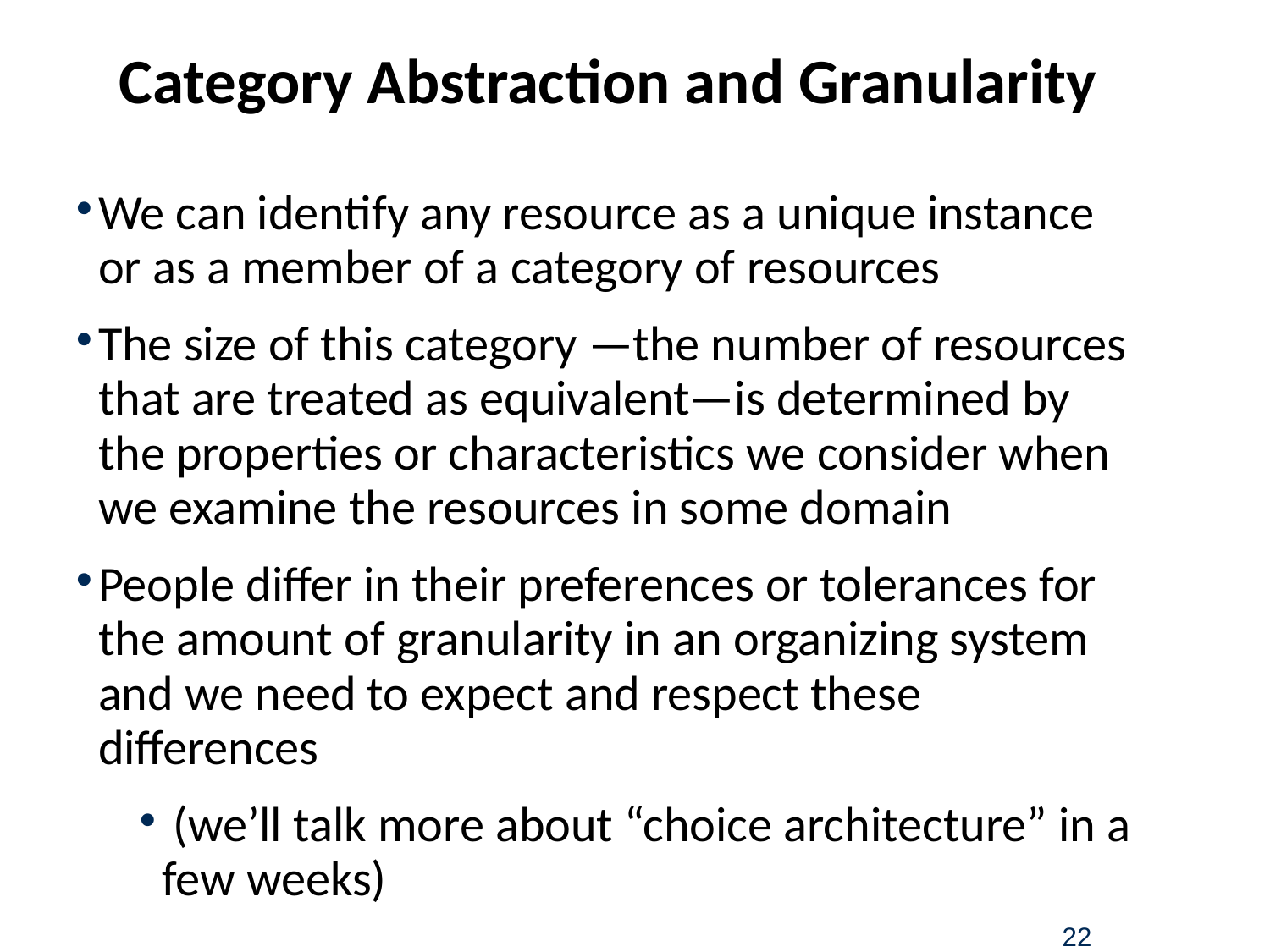

# Category Abstraction and Granularity
We can identify any resource as a unique instance or as a member of a category of resources
The size of this category —the number of resources that are treated as equivalent—is determined by the properties or characteristics we consider when we examine the resources in some domain
People differ in their preferences or tolerances for the amount of granularity in an organizing system and we need to expect and respect these differences
 (we’ll talk more about “choice architecture” in a few weeks)
22